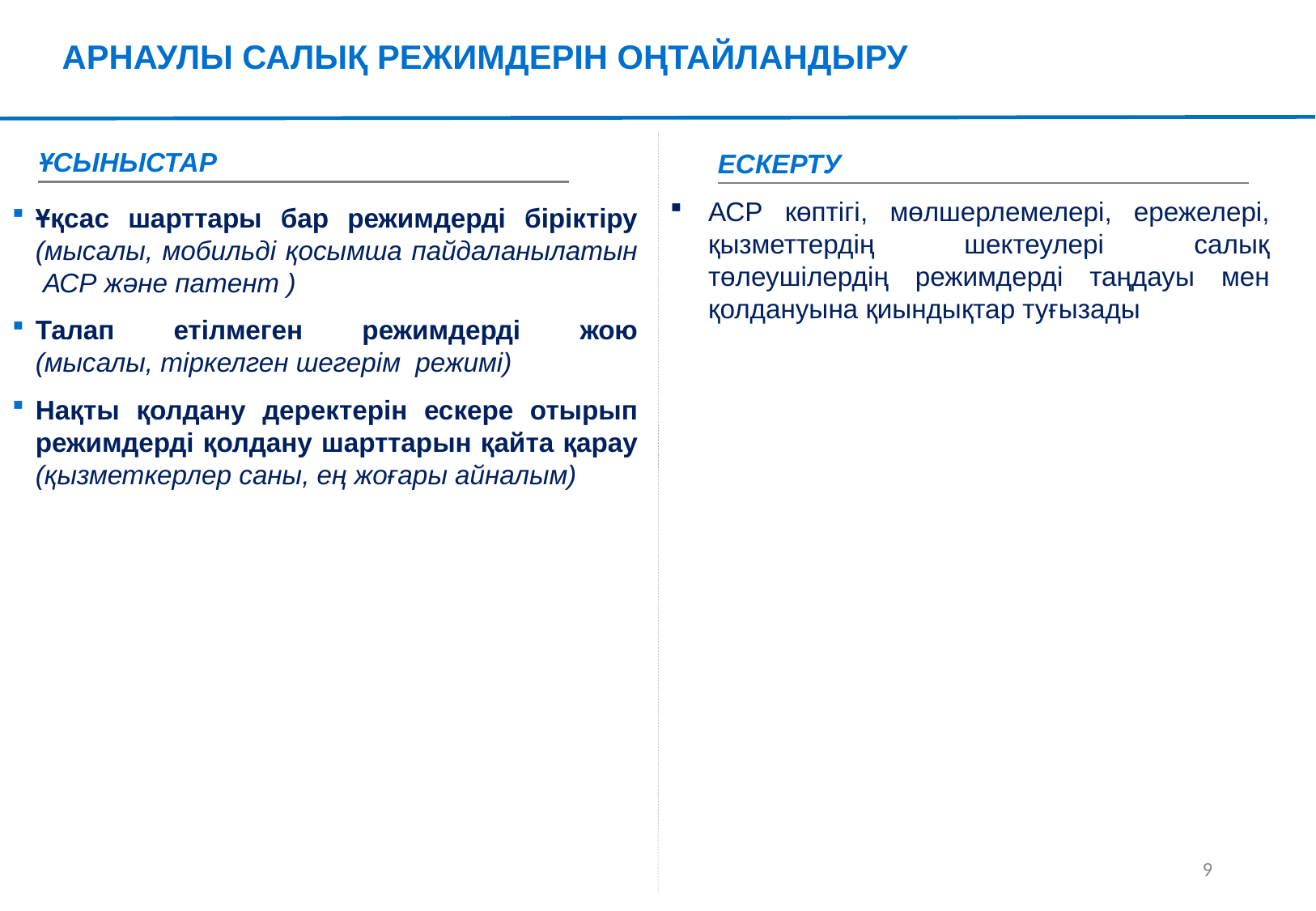

АРНАУЛЫ САЛЫҚ РЕЖИМДЕРІН ОҢТАЙЛАНДЫРУ
ҰСЫНЫСТАР
ЕСКЕРТУ
АСР көптігі, мөлшерлемелері, ережелері, қызметтердің шектеулері салық төлеушілердің режимдерді таңдауы мен қолдануына қиындықтар туғызады
Ұқсас шарттары бар режимдерді біріктіру (мысалы, мобильді қосымша пайдаланылатын  АСР және патент )
Талап етілмеген режимдерді жою
(мысалы, тіркелген шегерім  режимі)
Нақты қолдану деректерін ескере отырып режимдерді қолдану шарттарын қайта қарау (қызметкерлер саны, ең жоғары айналым)
9